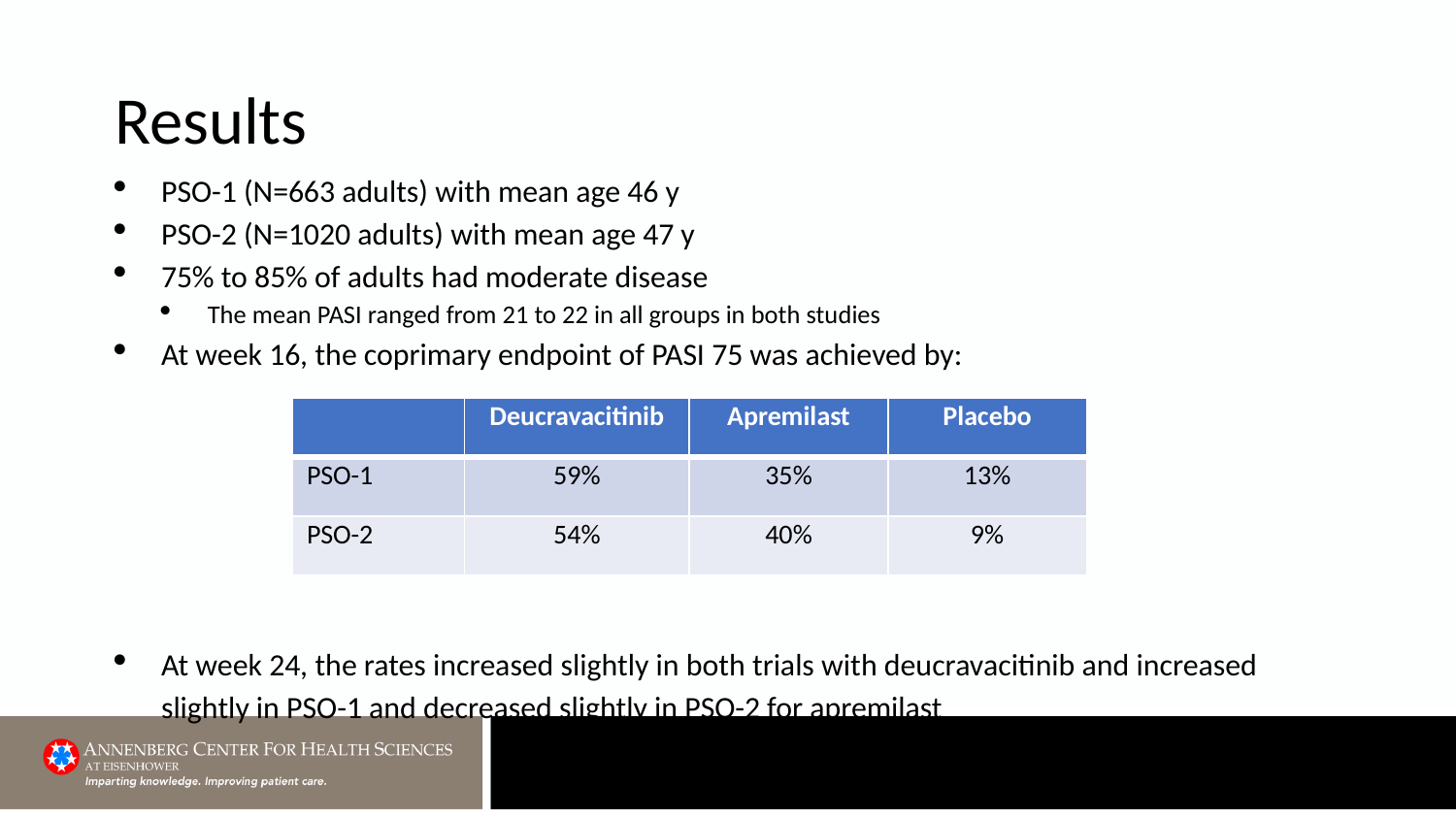

# Results
PSO-1 (N=663 adults) with mean age 46 y
PSO-2 (N=1020 adults) with mean age 47 y
75% to 85% of adults had moderate disease
The mean PASI ranged from 21 to 22 in all groups in both studies
At week 16, the coprimary endpoint of PASI 75 was achieved by:

At week 24, the rates increased slightly in both trials with deucravacitinib and increased slightly in PSO-1 and decreased slightly in PSO-2 for apremilast
|  | Deucravacitinib | Apremilast | Placebo |
| --- | --- | --- | --- |
| PSO-1 | 59% | 35% | 13% |
| PSO-2 | 54% | 40% | 9% |